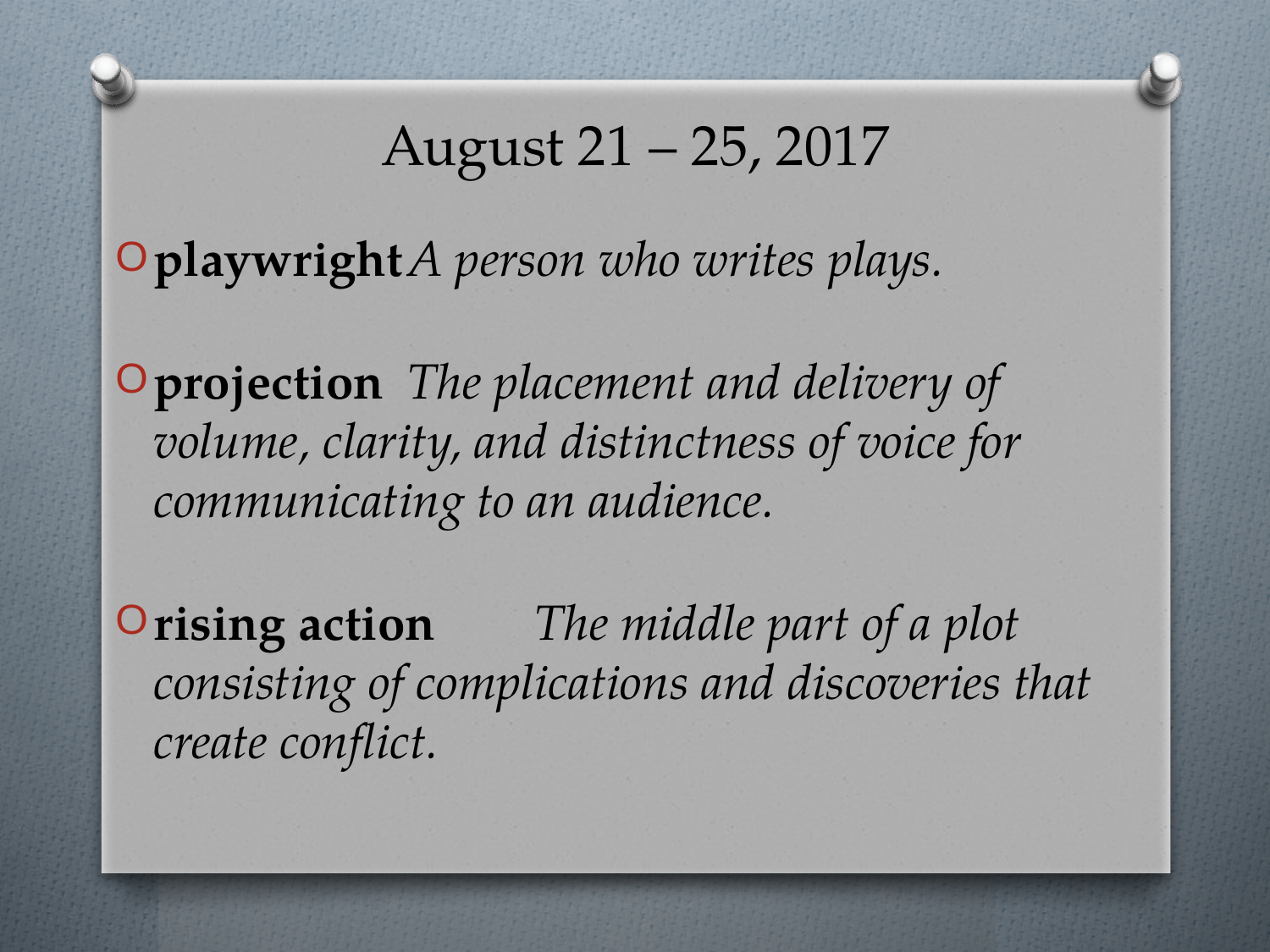

# August 21 – 25, 2017
playwright	A person who writes plays.
projection	The placement and delivery of volume, clarity, and distinctness of voice for communicating to an audience.
rising action	The middle part of a plot consisting of complications and discoveries that create conflict.